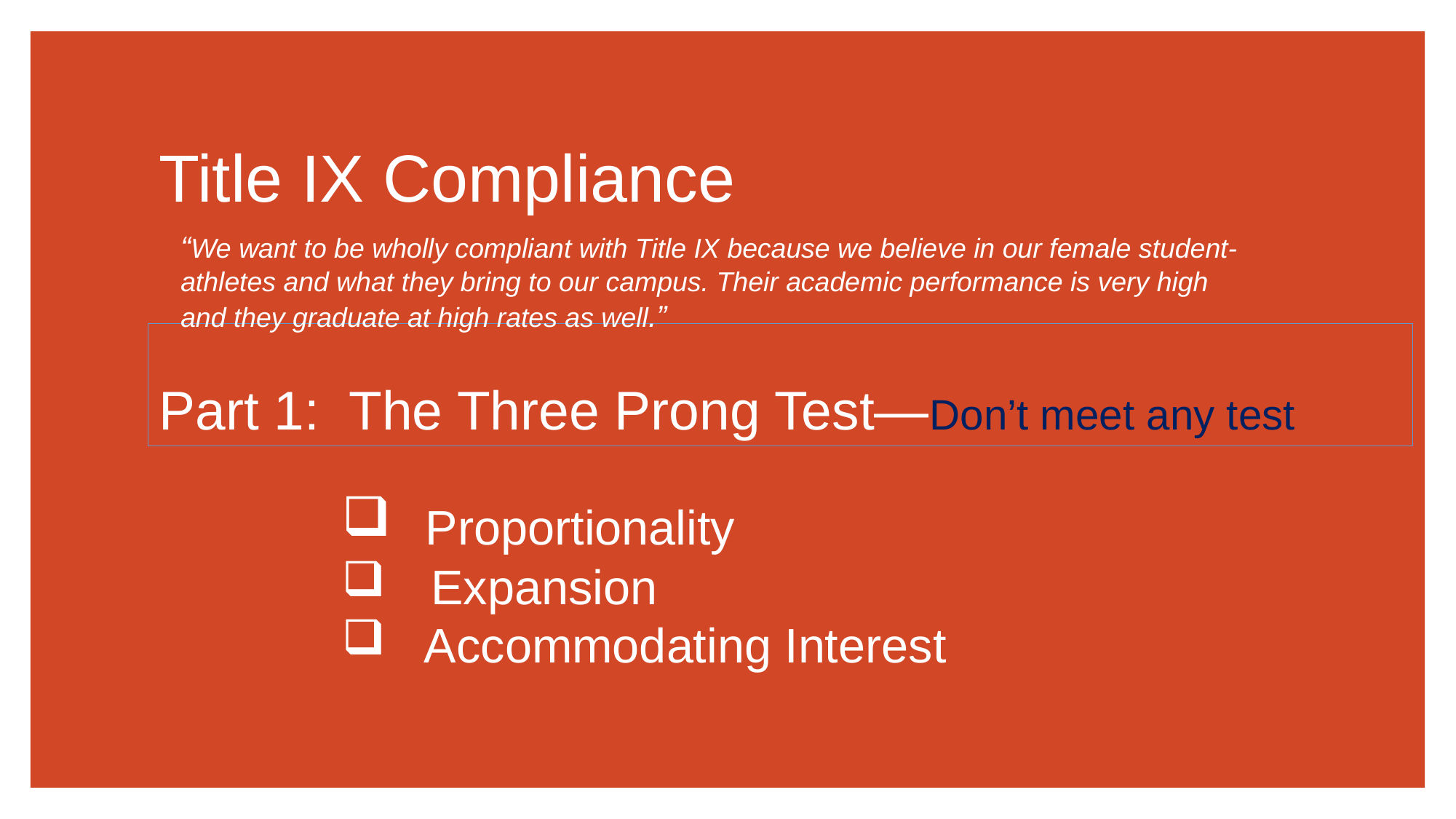

“We want to be wholly compliant with Title IX because we believe in our female student-athletes and what they bring to our campus. Their academic performance is very high and they graduate at high rates as well.”
# Title IX Compliance Part 1:  The Three Prong Test—Don’t meet any test
 Proportionality
Expansion
 Accommodating Interest